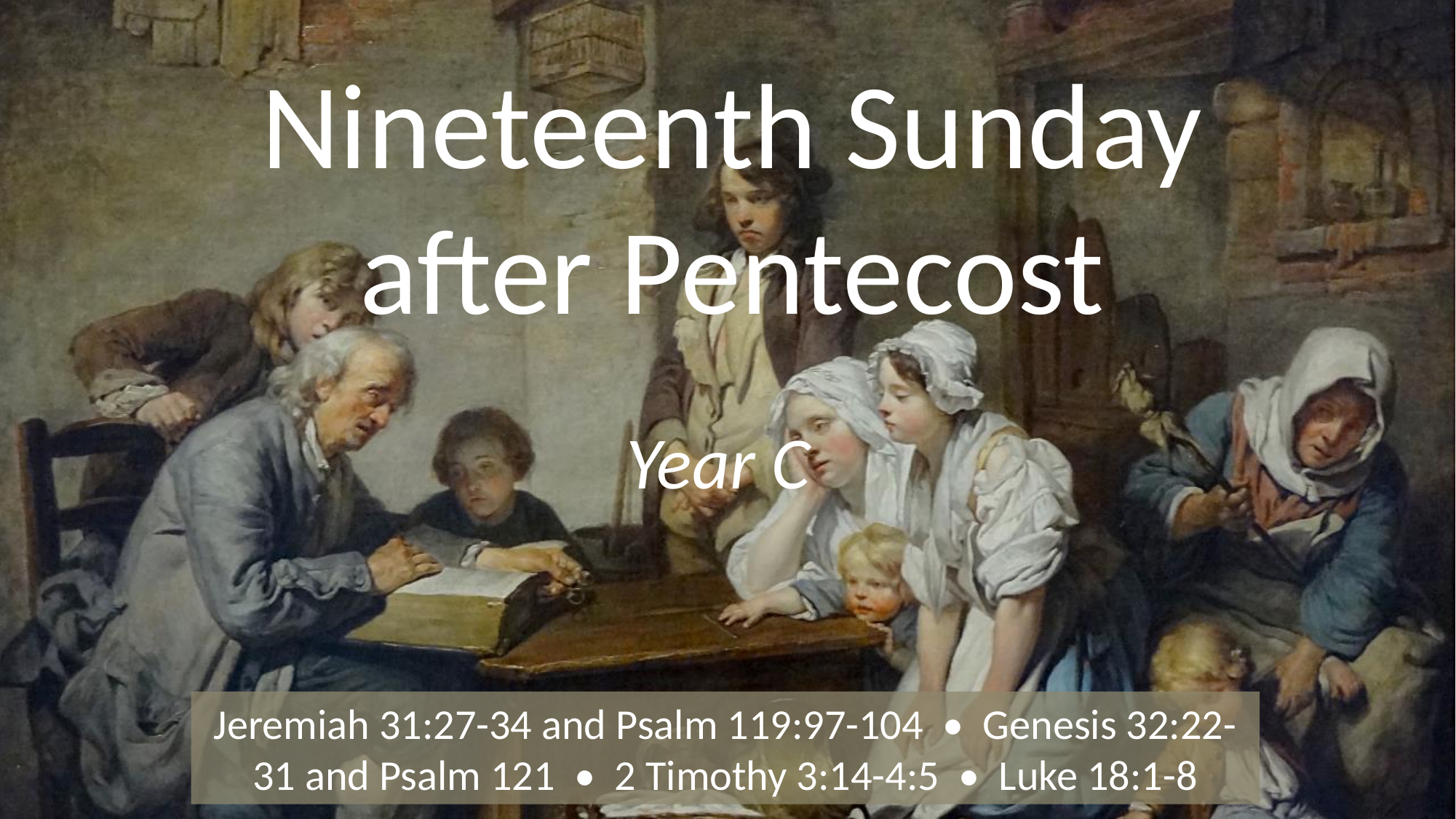

# Nineteenth Sunday after Pentecost
Year C
Jeremiah 31:27-34 and Psalm 119:97-104  •  Genesis 32:22-31 and Psalm 121  •  2 Timothy 3:14-4:5  •  Luke 18:1-8